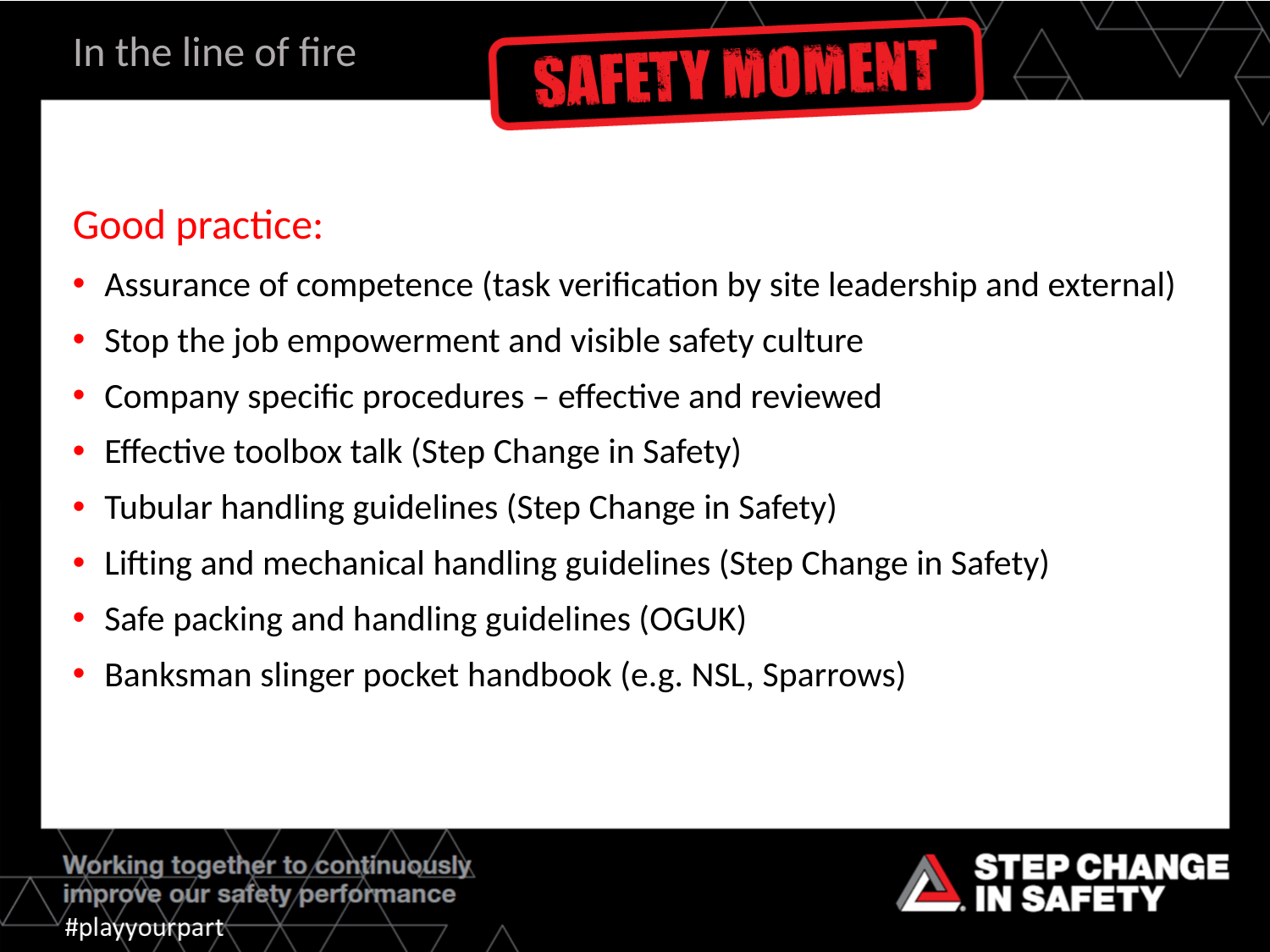

# In the line of fire
Good practice:
Assurance of competence (task verification by site leadership and external)
Stop the job empowerment and visible safety culture
Company specific procedures – effective and reviewed
Effective toolbox talk (Step Change in Safety)
Tubular handling guidelines (Step Change in Safety)
Lifting and mechanical handling guidelines (Step Change in Safety)
Safe packing and handling guidelines (OGUK)
Banksman slinger pocket handbook (e.g. NSL, Sparrows)